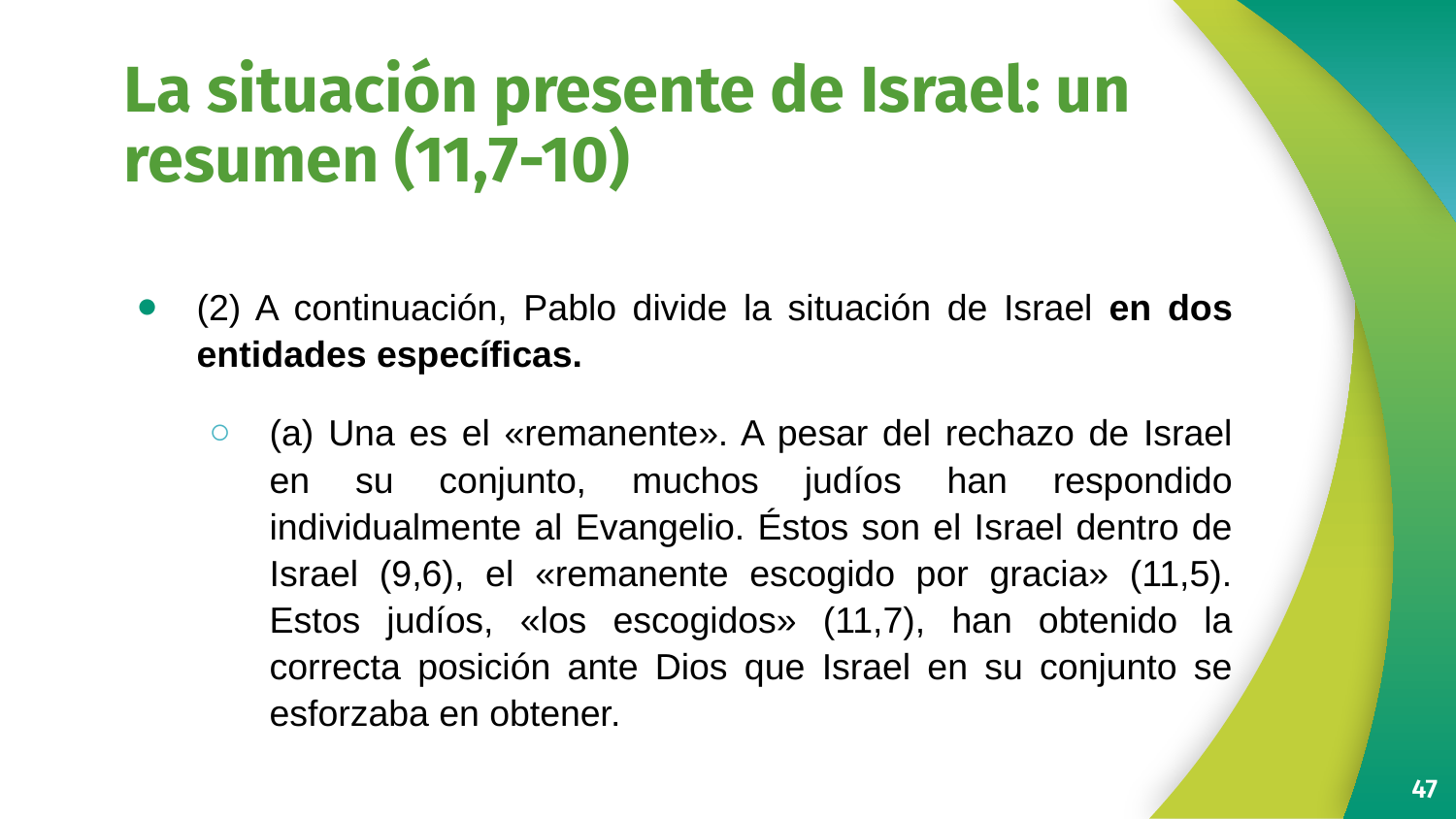

# La situación presente de Israel: un resumen (11,7-10)
(2) A continuación, Pablo divide la situación de Israel en dos entidades específicas.
(a) Una es el «remanente». A pesar del rechazo de Israel en su conjunto, muchos judíos han respondido individualmente al Evangelio. Éstos son el Israel dentro de Israel (9,6), el «remanente escogido por gracia» (11,5). Estos judíos, «los escogidos» (11,7), han obtenido la correcta posición ante Dios que Israel en su conjunto se esforzaba en obtener.
47